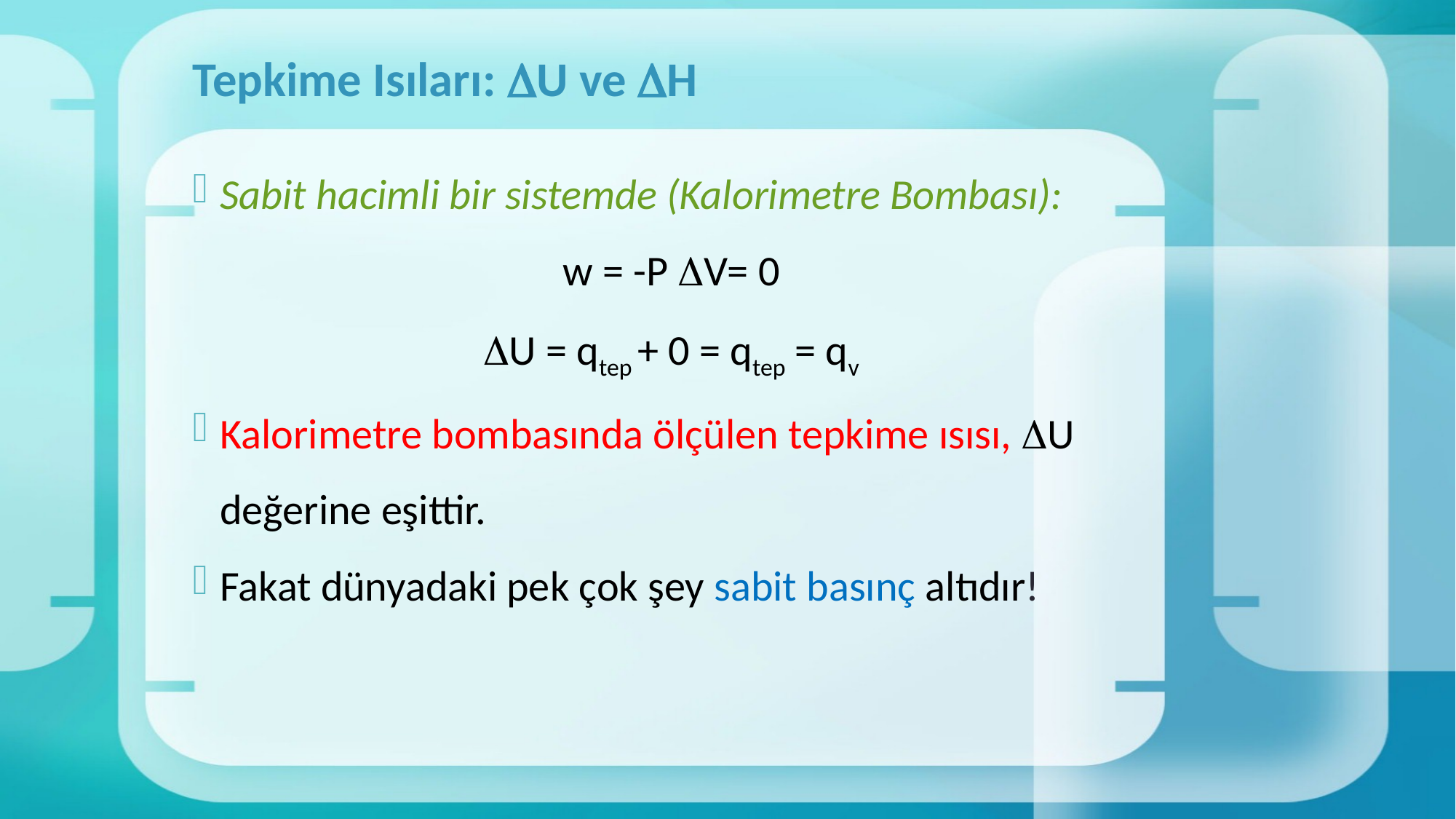

# Tepkime Isıları: ΔU ve ΔH
Sabit hacimli bir sistemde (Kalorimetre Bombası):
w = -P ΔV= 0
ΔU = qtep + 0 = qtep = qv
Kalorimetre bombasında ölçülen tepkime ısısı, ΔU değerine eşittir.
Fakat dünyadaki pek çok şey sabit basınç altıdır!